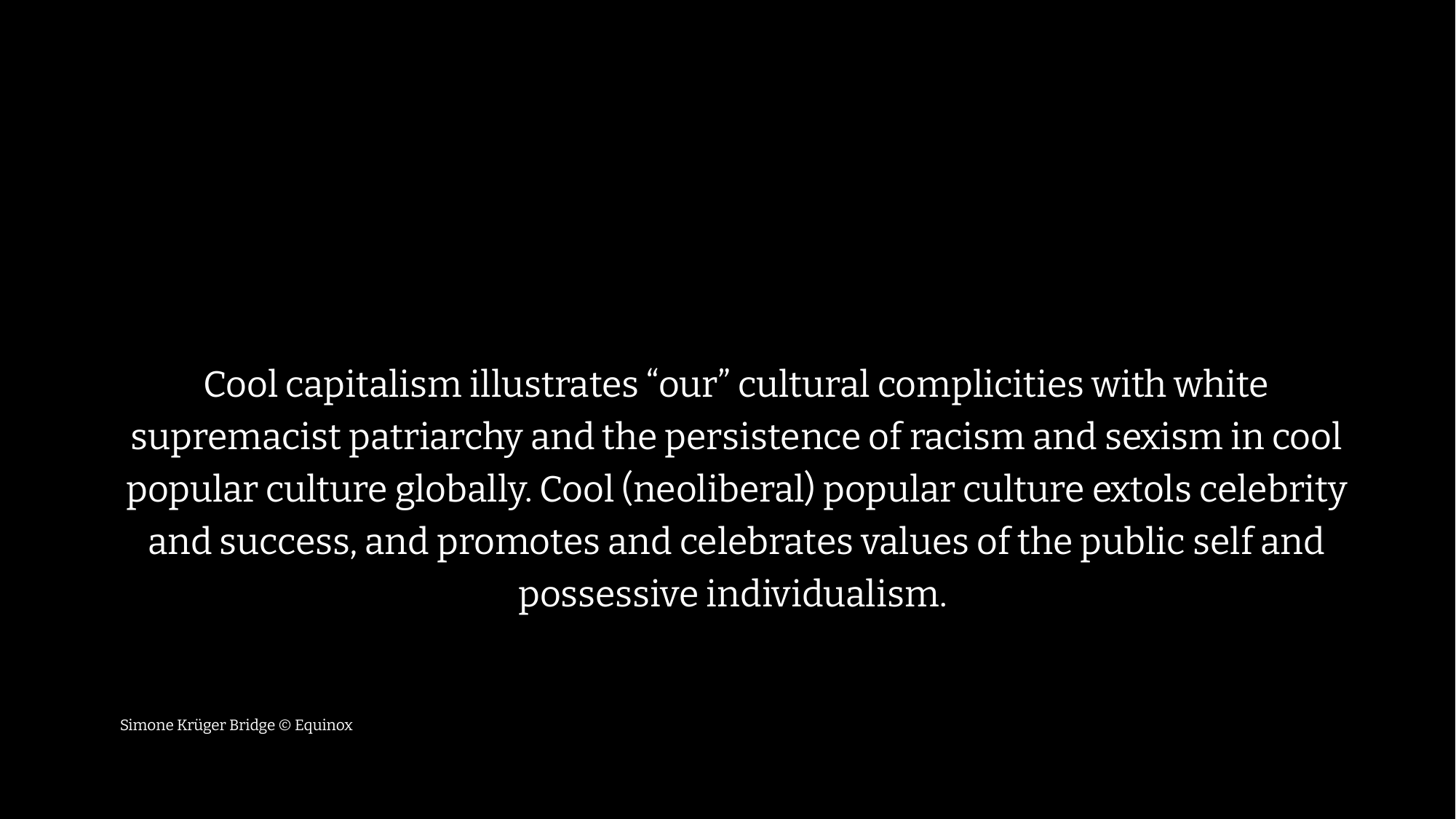

Cool capitalism illustrates “our” cultural complicities with white supremacist patriarchy and the persistence of racism and sexism in cool popular culture globally. Cool (neoliberal) popular culture extols celebrity and success, and promotes and celebrates values of the public self and possessive individualism.
Simone Krüger Bridge © Equinox